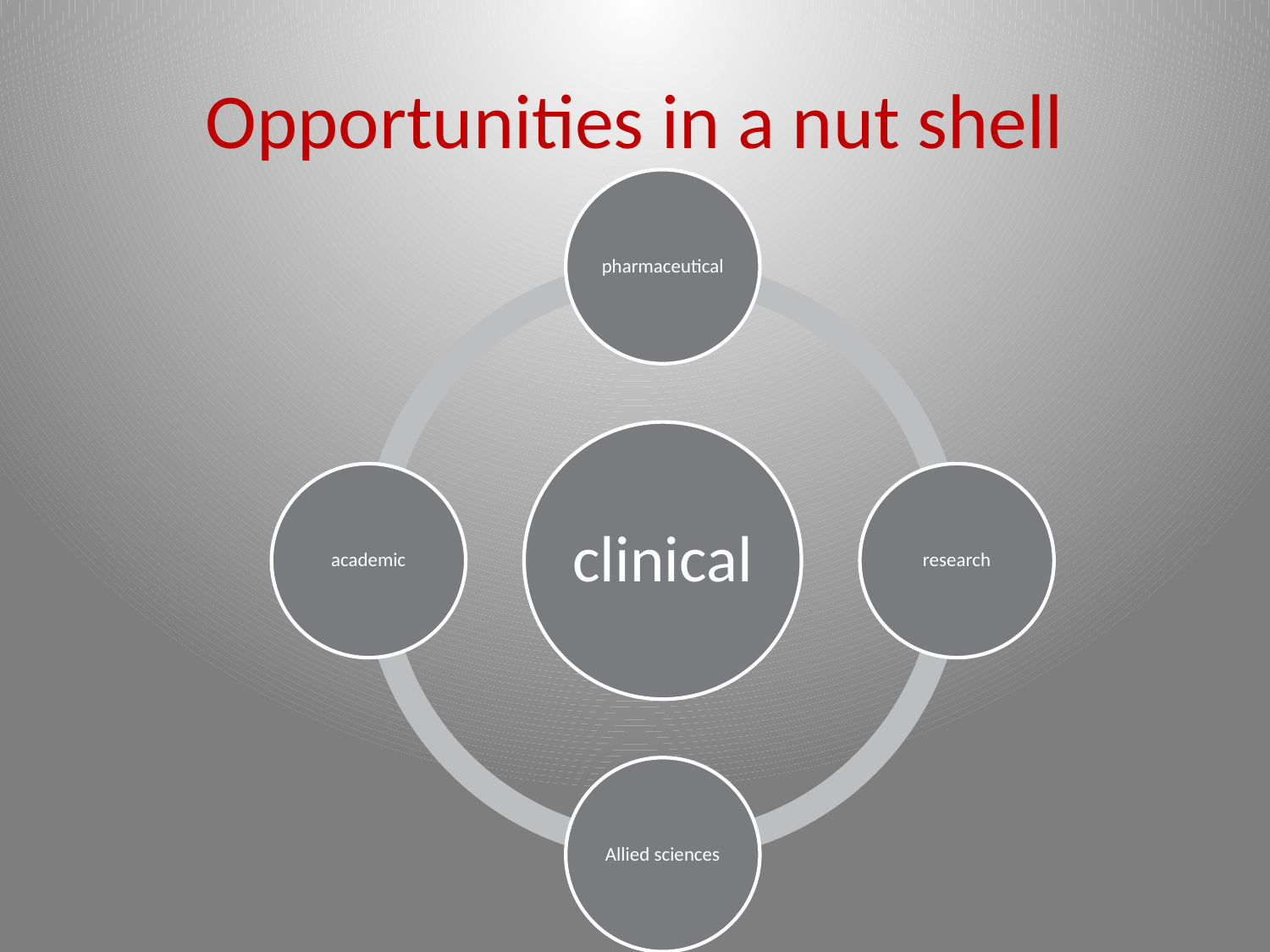

# Opportunities in a nut shell
clinical
pharmaceutical
research
Allied sciences
academic